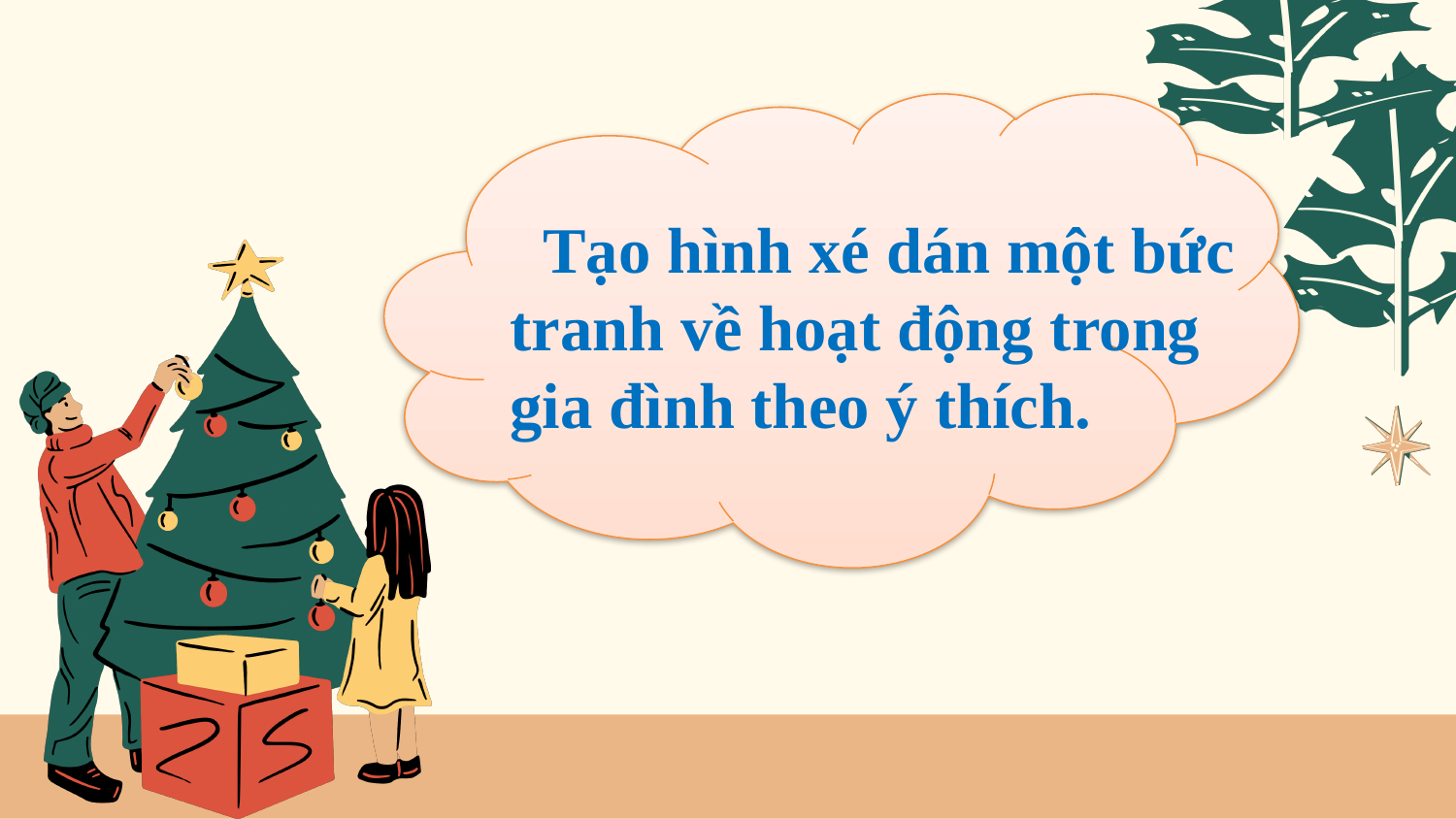

Tạo hình xé dán một bức tranh về hoạt động trong gia đình theo ý thích.